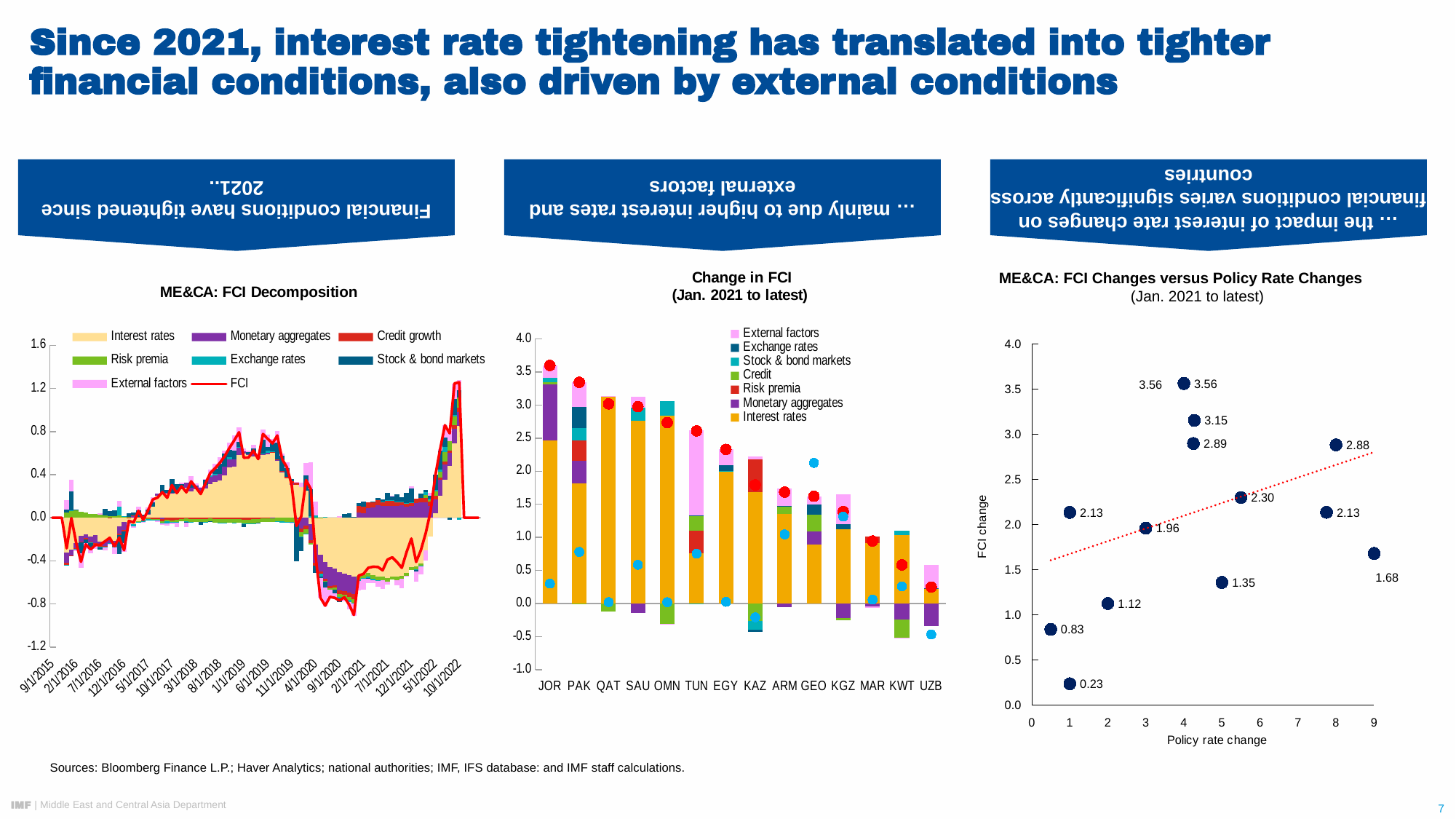

… mainly due to higher interest rates and external factors
… the impact of interest rate changes on financial conditions varies significantly across countries
Financial conditions have tightened since 2021..
# Since 2021, interest rate tightening has translated into tighter financial conditions, also driven by external conditions

### Chart: ME&CA: FCI Decomposition

| Category | Interest rates  | Monetary aggregates  | Credit growth | Risk premia | Exchange rates | Stock & bond markets  | External factors | FCI |
|---|---|---|---|---|---|---|---|---|
| 42248 | None | None | None | None | None | None | None | None |
| 42278 | None | None | None | None | None | None | None | None |
| 42309 | None | None | None | None | None | None | None | None |
| 42339 | -0.3235906958580017 | -0.09524092078208923 | -0.01946912705898285 | 0.04929802566766739 | -0.006650342606008053 | 0.027690332382917404 | 0.08391007035970688 | -0.28405267000198364 |
| 42370 | -0.29449987411499023 | -0.05358700081706047 | -0.006461419630795717 | 0.061536550521850586 | 0.010606366209685802 | 0.17308516800403595 | 0.10577038675546646 | -0.00354984262958169 |
| 42401 | -0.2328348010778427 | -0.0481657050549984 | -0.005649220198392868 | 0.06593985855579376 | -0.011125330813229084 | 0.009562539868056774 | -0.010851029306650162 | -0.23312368988990784 |
| 42430 | -0.170879065990448 | -0.04890284687280655 | -0.00969640165567398 | 0.05482194945216179 | -0.0013804567279294133 | -0.09920471906661987 | -0.13336709141731262 | -0.40860864520072937 |
| 42461 | -0.15092921257019043 | -0.04020828753709793 | -0.007530377712100744 | 0.04508907347917557 | -0.00288425968028605 | -0.030827656388282776 | -0.05985443666577339 | -0.2471451759338379 |
| 42491 | -0.1769256591796875 | -0.04455796629190445 | -0.008134808391332626 | 0.03714088350534439 | -0.007732486352324486 | -0.036288172006607056 | -0.05731732025742531 | -0.2938155233860016 |
| 42522 | -0.161351278424263 | -0.07630498707294464 | -0.01248105801641941 | 0.03406349942088127 | -0.010806560516357422 | -0.0017929340247064829 | -0.02526181749999523 | -0.2539351284503937 |
| 42552 | -0.21875526010990143 | -0.03889297693967819 | -0.008743294514715672 | 0.028243284672498703 | -0.008331561461091042 | -0.019150657579302788 | 0.014911610633134842 | -0.2507188618183136 |
| 42583 | -0.21582026779651642 | -0.049577221274375916 | -0.004186347126960754 | 0.02031387761235237 | -0.006263065151870251 | 0.06211946904659271 | -0.02538626454770565 | -0.21879981458187103 |
| 42614 | -0.20079448819160461 | -0.03380410373210907 | 0.0010013262508437037 | 0.014713662676513195 | -0.008784942328929901 | 0.048327989876270294 | -0.006628564093261957 | -0.18596911430358887 |
| 42644 | -0.21177741885185242 | -0.05205658823251724 | -0.003113103797659278 | 0.01655496470630169 | -0.008823283948004246 | 0.05352424457669258 | -0.057826150208711624 | -0.2635173201560974 |
| 42675 | -0.08200548589229584 | -0.06783229857683182 | -0.009861435741186142 | 0.01820121333003044 | 0.08654870837926865 | -0.17917288839817047 | 0.049492768943309784 | -0.1846294403076172 |
| 42705 | -0.038177769631147385 | -0.0722954049706459 | -0.01748427003622055 | 0.007554927375167608 | 0.008797947317361832 | -0.10816705971956253 | -0.08162843436002731 | -0.3014000654220581 |
| 42736 | -0.04483065754175186 | -0.002527764067053795 | 0.004187245853245258 | 0.0018527153879404068 | -0.007491040509194136 | 0.03750835359096527 | -0.018144046887755394 | -0.029445163905620575 |
| 42767 | -0.05821867659687996 | 0.01599348708987236 | 0.003141965251415968 | 0.00024089113867376 | -0.01956641487777233 | 0.02895580790936947 | -0.014577591791749 | -0.04403051361441612 |
| 42795 | -0.03467147797346115 | 0.00663233594968915 | 0.001730526564642787 | -0.0035948329605162144 | -0.0017233277903869748 | 0.06105276942253113 | 0.03512728586792946 | 0.06455329060554504 |
| 42826 | -0.02203676849603653 | 0.013335312716662884 | -0.001027677790261805 | -0.0042691039852797985 | -0.009275821037590504 | 0.01295507699251175 | -0.008686765097081661 | -0.01900571584701538 |
| 42856 | 0.025836287066340446 | 0.006279672961682081 | -0.007300571072846651 | -0.007162786554545164 | -0.013761120848357677 | 0.04425518214702606 | 0.02009642869234085 | 0.0682431235909462 |
| 42887 | 0.09947357326745987 | -0.0015350906178355217 | -0.010040659457445145 | -0.006414968986064196 | -0.006616726517677307 | 0.04617650434374809 | 0.048511795699596405 | 0.16955441236495972 |
| 42917 | 0.20537525415420532 | 0.01858711428940296 | -0.015466541983187199 | -0.004853137768805027 | -0.005543462000787258 | -0.0018449777271598577 | -0.009083372540771961 | 0.1871708780527115 |
| 42948 | 0.22467730939388275 | -0.013343218713998795 | -0.019906476140022278 | -0.009934385307133198 | -0.008400553837418556 | 0.08084401488304138 | -0.016048811376094818 | 0.2378878891468048 |
| 42979 | 0.23040807247161865 | 0.00355617911554873 | -0.022090665996074677 | -0.012831692583858967 | -0.016275091096758842 | 0.024986503645777702 | -0.022572236135601997 | 0.18518109619617462 |
| 43009 | 0.2287503331899643 | 0.005664286203682423 | -0.023348787799477577 | -0.015479917638003826 | -0.00668912660330534 | 0.12721431255340576 | -0.013270494528114796 | 0.30284059047698975 |
| 43040 | 0.23058685660362244 | 0.008593881502747536 | -0.021512823179364204 | -0.015176086686551571 | -0.01045153383165598 | 0.07583685964345932 | -0.03853335231542587 | 0.22934377193450928 |
| 43070 | 0.2634103298187256 | 0.017241058871150017 | -0.013466423377394676 | -0.018274106085300446 | 0.009875225834548473 | 0.023702140897512436 | 0.00962941162288189 | 0.2921176552772522 |
| 43101 | 0.2772411108016968 | 0.04643992707133293 | -0.0078018647618591785 | -0.024714495986700058 | -0.005433904472738504 | -0.009122060611844063 | -0.04023498296737671 | 0.23637372255325317 |
| 43132 | 0.2458706945180893 | 0.03235895559191704 | -0.010676361620426178 | -0.0280623659491539 | -0.00674935569986701 | 0.04672615975141525 | 0.058360323309898376 | 0.3378280699253082 |
| 43160 | 0.26537057757377625 | 0.028895016759634018 | -0.009241602383553982 | -0.031586792320013046 | 0.0013885042862966657 | 0.0026374440640211105 | 0.022918449714779854 | 0.28038159012794495 |
| 43191 | 0.24330437183380127 | 0.03296962007880211 | -0.00962358620017767 | -0.030315550044178963 | 0.009827885776758194 | -0.026251956820487976 | 0.0008477631490677595 | 0.2207585722208023 |
| 43221 | 0.27161648869514465 | 0.03558797016739845 | -0.011163352988660336 | -0.02825731411576271 | -0.0026557925157248974 | 0.05140429362654686 | 0.002997731091454625 | 0.31953001022338867 |
| 43252 | 0.3121323883533478 | 0.06980741024017334 | -0.007125297095626593 | -0.026801887899637222 | 0.01018830481916666 | -7.298848504433408e-05 | 0.057909101247787476 | 0.41603705286979675 |
| 43282 | 0.33519247174263 | 0.057700809091329575 | -0.012897486798465252 | -0.030543388798832893 | 0.016498712822794914 | 0.04809781536459923 | 0.04505031183362007 | 0.45909926295280457 |
| 43313 | 0.34575238823890686 | 0.05962371826171875 | -0.01297167968004942 | -0.030274327844381332 | -0.006137651391327381 | 0.0971166118979454 | 0.05695541948080063 | 0.5100644826889038 |
| 43344 | 0.39529675245285034 | 0.08016881346702576 | -0.012837426736950874 | -0.031873930245637894 | -0.004467235878109932 | 0.1174430102109909 | 0.027272570878267288 | 0.5710025429725647 |
| 43374 | 0.46553680300712585 | 0.07696092873811722 | -0.01333954930305481 | -0.03377210721373558 | 0.017308399081230164 | 0.07252426445484161 | 0.06370667368173599 | 0.6489254236221313 |
| 43405 | 0.4770602285861969 | 0.06782902777194977 | -0.011518755927681923 | -0.032910678535699844 | -0.002137772971764207 | 0.07590534538030624 | 0.1439795047044754 | 0.7182068824768066 |
| 43435 | 0.5808514356613159 | 0.0705026313662529 | -0.014344492927193642 | -0.03247270733118057 | 0.007416944019496441 | 0.04221952334046364 | 0.13941232860088348 | 0.7935856580734253 |
| 43466 | 0.5940107703208923 | 0.025187373161315918 | -0.01793685369193554 | -0.031834185123443604 | -0.007273527793586254 | -0.03083300031721592 | 0.02567344903945923 | 0.5569940209388733 |
| 43497 | 0.5800220966339111 | 0.006870104931294918 | -0.016615737229585648 | -0.034539029002189636 | -0.0101450365036726 | 0.02347411960363388 | 0.009826581925153732 | 0.558893084526062 |
| 43525 | 0.568766176700592 | 0.030968179926276207 | -0.015604187734425068 | -0.03397629037499428 | -0.005455550737679005 | 0.04327309504151344 | 0.03600374609231949 | 0.6239751577377319 |
| 43556 | 0.5483890175819397 | 0.028619563207030296 | -0.010457785800099373 | -0.03361480310559273 | 0.0013992234598845243 | -0.005230867303907871 | 0.01563040353357792 | 0.54473477602005 |
| 43586 | 0.5864066481590271 | 0.0024710416328161955 | -0.007717544212937355 | -0.03154835104942322 | 0.009870728477835655 | 0.1250833421945572 | 0.09285283833742142 | 0.7774186730384827 |
| 43617 | 0.589349091053009 | 0.010422012768685818 | -0.003870714223012328 | -0.032808300107717514 | 0.021964646875858307 | 0.03832710161805153 | 0.10930009931325912 | 0.7326839566230774 |
| 43647 | 0.6106967926025391 | -0.006654988043010235 | 0.0012918716529384255 | -0.03512177616357803 | 0.00296102580614388 | 0.07482472062110901 | 0.04174202308058739 | 0.6897396445274353 |
| 43678 | 0.5282189249992371 | 0.011017286218702793 | 0.004649602808058262 | -0.03336960822343826 | -0.0076603456400334835 | 0.15352678298950195 | 0.10702228546142578 | 0.7634049654006958 |
| 43709 | 0.4204293489456177 | 0.005727533716708422 | 0.01058219000697136 | -0.03510509803891182 | -0.013210790231823921 | 0.13815408945083618 | 0.01804831251502037 | 0.5446255803108215 |
| 43739 | 0.3652211129665375 | -0.001959238899871707 | 0.012969035655260086 | -0.035219572484493256 | -0.007813569158315659 | 0.08459487557411194 | 0.05113121122121811 | 0.4689238667488098 |
| 43770 | 0.30620571970939636 | 0.014250926673412323 | 0.015850765630602837 | -0.03668060153722763 | -0.010333801619708538 | 0.01991671323776245 | -0.0010894344886764884 | 0.3081203103065491 |
| 43800 | 0.3051392138004303 | -0.009695346467196941 | 0.02194884419441223 | -0.03934783861041069 | -0.008390177972614765 | -0.3474743664264679 | 0.002093259710818529 | -0.07572641968727112 |
| 43831 | 0.2867525517940521 | -0.10118184238672256 | -0.032318755984306335 | -0.0408254899084568 | -0.009795996360480785 | -0.12712225317955017 | 0.03696276992559433 | 0.012470944784581661 |
| 43862 | 0.25449439883232117 | -0.07663190364837646 | -0.03148385509848595 | -0.04080665111541748 | -0.007864050567150116 | 0.13940121233463287 | 0.11328703910112381 | 0.35039618611335754 |
| 43891 | -0.0612824410200119 | -0.14613817632198334 | -0.028297243639826775 | -0.011437141336500645 | 0.015748267993330956 | 0.25238221883773804 | 0.24469806253910065 | 0.26567357778549194 |
| 43922 | -0.24936790764331818 | -0.16538134217262268 | -0.029491107910871506 | 0.004136079456657171 | 0.014846458099782467 | -0.06653749942779541 | 0.12921956181526184 | -0.3625757694244385 |
| 43952 | -0.33995142579078674 | -0.15908335149288177 | -0.021692393347620964 | 0.0004513197054620832 | -0.02341662347316742 | -0.014404005371034145 | -0.18326419591903687 | -0.7413606643676758 |
| 43983 | -0.41027888655662537 | -0.15905262529850006 | -0.01796845532953739 | -0.004519847221672535 | 0.00663723424077034 | -0.0535922609269619 | -0.17741194367408752 | -0.816186785697937 |
| 44013 | -0.45847344398498535 | -0.17713391780853271 | -0.021470895037055016 | -0.007926718331873417 | -0.0021484929602593184 | -0.0035022704396396875 | -0.06377293169498444 | -0.7344286441802979 |
| 44044 | -0.4691523313522339 | -0.15494751930236816 | -0.02328256145119667 | -0.0177402775734663 | -0.0023998566903173923 | -0.03131083771586418 | -0.04449828341603279 | -0.7433316707611084 |
| 44075 | -0.5070008039474487 | -0.1704643815755844 | -0.027896709740161896 | -0.028459105640649796 | -0.013068854808807373 | -0.0338919423520565 | 0.012763882987201214 | -0.7680178880691528 |
| 44105 | -0.5159810781478882 | -0.1684403121471405 | -0.031116584315896034 | -0.026165109127759933 | -0.014830461703240871 | 0.03552965819835663 | -0.016975484788417816 | -0.7379794120788574 |
| 44136 | -0.5313946008682251 | -0.16532473266124725 | -0.03554513677954674 | -0.02892465889453888 | -0.019419273361563683 | 0.041715770959854126 | -0.06707468628883362 | -0.8059673309326172 |
| 44166 | -0.5445938110351562 | -0.16491658985614777 | -0.04317864775657654 | -0.034258611500263214 | -0.008554914966225624 | 0.0076432484202086926 | -0.11454678326845169 | -0.9024060964584351 |
| 44197 | -0.5416265726089478 | 0.04808742180466652 | 0.06082255393266678 | -0.03455505892634392 | -0.007298742886632681 | 0.02674500085413456 | -0.08857515454292297 | -0.536400556564331 |
| 44228 | -0.523368775844574 | 0.041115716099739075 | 0.058014705777168274 | -0.033806703984737396 | -0.01136699877679348 | 0.04983735457062721 | -0.10208643972873688 | -0.521661102771759 |
| 44256 | -0.5139921307563782 | 0.09234220534563065 | 0.05312106013298035 | -0.03290325030684471 | -0.013801384717226028 | -0.003063714597374201 | -0.04632669687271118 | -0.46462392807006836 |
| 44287 | -0.5330659747123718 | 0.09287187457084656 | 0.05124535411596298 | -0.03311317786574364 | -0.013315035961568356 | 0.005988544784486294 | -0.025374114513397217 | -0.4547625184059143 |
| 44317 | -0.5478112697601318 | 0.11546985059976578 | 0.046422965824604034 | -0.03360315039753914 | -0.0070426021702587605 | 0.02219667099416256 | -0.05222279205918312 | -0.45659032464027405 |
| 44348 | -0.5467743277549744 | 0.10588762909173965 | 0.04324426129460335 | -0.035064734518527985 | 0.003976709675043821 | 0.019003307446837425 | -0.07816167920827866 | -0.48788881301879883 |
| 44378 | -0.560237467288971 | 0.11135333776473999 | 0.04533017799258232 | -0.03249353542923927 | 0.005919653922319412 | 0.06882128119468689 | -0.027895880863070488 | -0.3892024755477905 |
| 44409 | -0.5436432361602783 | 0.11232201009988785 | 0.04345109313726425 | -0.030508531257510185 | 0.006517303641885519 | 0.036028794944286346 | 0.008414492011070251 | -0.367418110370636 |
| 44440 | -0.5483688116073608 | 0.11133835464715958 | 0.03460559993982315 | -0.029405485838651657 | 0.003998837899416685 | 0.06688348203897476 | -0.050433721393346786 | -0.4113817512989044 |
| 44470 | -0.5420904755592346 | 0.11478305608034134 | 0.03236579895019531 | -0.027507787570357323 | 0.003468429669737816 | 0.0379737950861454 | -0.0840466320514679 | -0.46505382657051086 |
| 44501 | -0.5114407539367676 | 0.10368256270885468 | 0.03293091803789139 | -0.02959650568664074 | 0.0003561323683243245 | 0.091655433177948 | -0.006371506955474615 | -0.3187837302684784 |
| 44531 | -0.45977550745010376 | 0.1073855608701706 | 0.03002648986876011 | -0.028045034036040306 | 0.008900348097085953 | 0.12382271140813828 | 0.024376310408115387 | -0.19330912828445435 |
| 44562 | -0.45401686429977417 | 0.13629822432994843 | 0.043731801211833954 | -0.022712185978889465 | -0.008730050176382065 | -0.010840067639946938 | -0.09414423257112503 | -0.41041338443756104 |
| 44593 | -0.4253299832344055 | 0.14320671558380127 | 0.04290323331952095 | -0.019749129191040993 | -0.007226174231618643 | 0.03700283169746399 | -0.07013444602489471 | -0.29932695627212524 |
| 44621 | -0.30523109436035156 | 0.14357571303844452 | 0.040706340223550797 | 0.024634364992380142 | 0.026569686830043793 | 0.021633584052324295 | -0.09371790289878845 | -0.14182929694652557 |
| 44652 | -0.17180830240249634 | 0.10924649983644485 | 0.03800487145781517 | 0.018070930615067482 | 0.010066484101116657 | 0.02634638361632824 | 0.027430929243564606 | 0.0573577955365181 |
| 44682 | 0.042092300951480865 | 0.13035617768764496 | 0.03228050842881203 | 0.03825659677386284 | 0.01790679059922695 | 0.13841988146305084 | -0.008199733681976795 | 0.3911125361919403 |
| 44713 | 0.20714256167411804 | 0.14398236572742462 | 0.023870384320616722 | 0.052661798894405365 | 0.019833939149975777 | 0.1771819144487381 | 0.01029001735150814 | 0.6349629759788513 |
| 44743 | 0.3521740436553955 | 0.1450335681438446 | 0.02143021859228611 | 0.09284397959709167 | 0.042162537574768066 | 0.08888953924179077 | 0.11659625917673111 | 0.8591301441192627 |
| 44774 | 0.4843989908695221 | 0.11560305953025818 | 0.022507477551698685 | 0.08906074613332748 | -0.00233542756177485 | -0.018742810934782028 | 0.09324198216199875 | 0.7837340235710144 |
| 44805 | 0.6893255710601807 | 0.13408547639846802 | 0.03322853520512581 | 0.08334989100694656 | 0.015606260858476162 | 0.15050330758094788 | 0.14054903388023376 | 1.2466480731964111 |
| 44835 | 0.8531501889228821 | 0.1301163136959076 | 0.038892243057489395 | 0.09664451330900192 | -0.020500048995018005 | 0.06314415484666824 | 0.09538325667381287 | 1.2568306922912598 |
| 44866 | None | None | None | None | None | None | None | None |
| 44896 | None | None | None | None | None | None | None | None |
| 44927 | None | None | None | None | None | None | None | None |
| 44958 | None | None | None | None | None | None | None | None |
|  | None | None | None | None | None | None | None | None |
|  | None | None | None | None | None | None | None | None |
|  | None | None | None | None | None | None | None | None |
|  | None | None | None | None | None | None | None | None |
|  | None | None | None | None | None | None | None | None |
|  | None | None | None | None | None | None | None | None |
|  | None | None | None | None | None | None | None | None |
|  | None | None | None | None | None | None | None | None |
|  | None | None | None | None | None | None | None | None |
|  | None | None | None | None | None | None | None | None |
|  | None | None | None | None | None | None | None | None |
|  | None | None | None | None | None | None | None | None |
|  | None | None | None | None | None | None | None | None |
|  | None | None | None | None | None | None | None | None |
|  | None | None | None | None | None | None | None | None |
|  | None | None | None | None | None | None | None | None |
|  | None | None | None | None | None | None | None | None |
|  | None | None | None | None | None | None | None | None |
|  | None | None | None | None | None | None | None | None |
|  | None | None | None | None | None | None | None | None |
|  | None | None | None | None | None | None | None | None |
|  | None | None | None | None | None | None | None | None |
|  | None | None | None | None | None | None | None | None |
|  | None | None | None | None | None | None | None | None |
|  | None | None | None | None | None | None | None | None |
|  | None | None | None | None | None | None | None | None |
|  | None | None | None | None | None | None | None | None |
|  | None | None | None | None | None | None | None | None |
|  | None | None | None | None | None | None | None | None |
|  | None | None | None | None | None | None | None | None |
|  | None | None | None | None | None | None | None | None |
|  | None | None | None | None | None | None | None | None |
|  | None | None | None | None | None | None | None | None |
|  | None | None | None | None | None | None | None | None |
|  | None | None | None | None | None | None | None | None |
|  | None | None | None | None | None | None | None | None |
|  | None | None | None | None | None | None | None | None |
|  | None | None | None | None | None | None | None | None |
|  | None | None | None | None | None | None | None | None |
|  | None | None | None | None | None | None | None | None |
|  | None | None | None | None | None | None | None | None |
|  | None | None | None | None | None | None | None | None |
|  | None | None | None | None | None | None | None | None |
|  | None | None | None | None | None | None | None | None |
|  | None | None | None | None | None | None | None | None |
|  | None | None | None | None | None | None | None | None |
|  | None | None | None | None | None | None | None | None |
|  | None | None | None | None | None | None | None | None |
|  | None | None | None | None | None | None | None | None |
|  | None | None | None | None | None | None | None | None |
|  | None | None | None | None | None | None | None | None |
|  | None | None | None | None | None | None | None | None |
|  | None | None | None | None | None | None | None | None |
|  | None | None | None | None | None | None | None | None |
|  | None | None | None | None | None | None | None | None |
|  | None | None | None | None | None | None | None | None |
|  | None | None | None | None | None | None | None | None |
|  | None | None | None | None | None | None | None | None |
ME&CA: FCI Changes versus Policy Rate Changes
        (Jan. 2021 to latest)

### Chart

| Category | change |
|---|---|

### Chart: Change in FCI
(Jan. 2021 to latest)

| Category | Interest rates  | Monetary aggregates  | Risk premia | Credit  | Stock & bond markets  | Exchange rates | External factors | FCI change (Jan. 21 - latest)  | FCI change (Jan. 21 - Dec.21) |
|---|---|---|---|---|---|---|---|---|---|
| JOR | 2.4689042294403647 | 0.8415081186175901 | 0.0 | 0.039580413661718515 | 0.06344871816558284 | 0.0 | 0.18491071394714162 | 3.5983521938323975 | 0.3021931052207947 |
| PAK | 1.8115044657974755 | 0.34933660650632037 | 0.3062180235493573 | -0.0013624505455795133 | 0.1889989999998413 | 0.31854175865148576 | 0.3699876579345635 | 3.343225061893463 | 0.7806897759437561 |
| QAT | 3.1308404372815 | 0.0 | 0.0 | -0.12157757650688153 | 0.0 | 0.0 | 0.007542430401223946 | 3.0168052911758423 | 0.021530866622924805 |
| SAU | 2.764985865092405 | -0.14563375187849692 | 0.0 | 0.0 | 0.19120219783793335 | 0.0 | 0.16411216519785352 | 2.974666476249695 | 0.5857317894697189 |
| OMN | 2.8366893601748924 | 0.0 | 0.0 | -0.3107358588539917 | 0.21964412439335862 | 0.0 | -0.009978542667346298 | 2.735619083046913 | 0.020570620894432068 |
| TUN | 0.7569790142839468 | 0.0 | 0.34450007909459696 | 0.22933686814934692 | -0.009487144394263985 | 0.003411365824076279 | 1.28517593780989 | 2.6099161207675934 | 0.7527623474597931 |
| EGY | 1.9999823218442474 | 0.0 | 0.0 | 0.0 | 0.0016348131232140073 | 0.0926058169471105 | 0.23576034209559066 | 2.3299832940101624 | 0.02608567476272583 |
| KAZ | 1.678696214929133 | 0.0 | 0.5017921086034034 | -0.2591346873963935 | -0.1387409619999311 | -0.03180336085178094 | 0.04300856448503969 | 1.7938178777694702 | -0.20762008428573608 |
| ARM | 1.3517786747960276 | -0.0573605924814882 | 0.0 | 0.11194907744137479 | 0.0 | 0.007425071093463138 | 0.2709940292786439 | 1.6847862601280212 | 1.0458095073699951 |
| GEO | 0.8966564128519741 | 0.1977182944917936 | 0.0 | 0.2508694325034253 | 0.0 | 0.15024694735312782 | 0.12622982287200574 | 1.6217209100723267 | 2.1265158653259277 |
| KGZ | 1.1232803725520544 | -0.2157072684576681 | 0.0 | -0.04116553116966032 | 0.0 | 0.07447017014037269 | 0.4488703534009658 | 1.3897480964660645 | 1.3141390085220337 |
| MAR | 0.9150409382841376 | -0.044091043856157516 | 0.09488560200439988 | 0.0 | 0.0 | 0.0 | -0.02082018519122984 | 0.9450153112411499 | 0.05984222888946533 |
| KWT | 1.032994804728672 | -0.23504383473706572 | 0.0 | -0.2758366914138653 | 0.07026420410404073 | 0.0 | -0.009359643322498121 | 0.5830188393592834 | 0.26041748747229576 |
| UZB | 0.22554069522958875 | -0.3393407005736401 | 0.0 | 0.0 | 0.0 | 0.008219191444053121 | 0.35525060416794246 | 0.24966979026794434 | -0.46564123034477234 |
Sources: Bloomberg Finance L.P.; Haver Analytics; national authorities; IMF, IFS database: and IMF staff calculations.